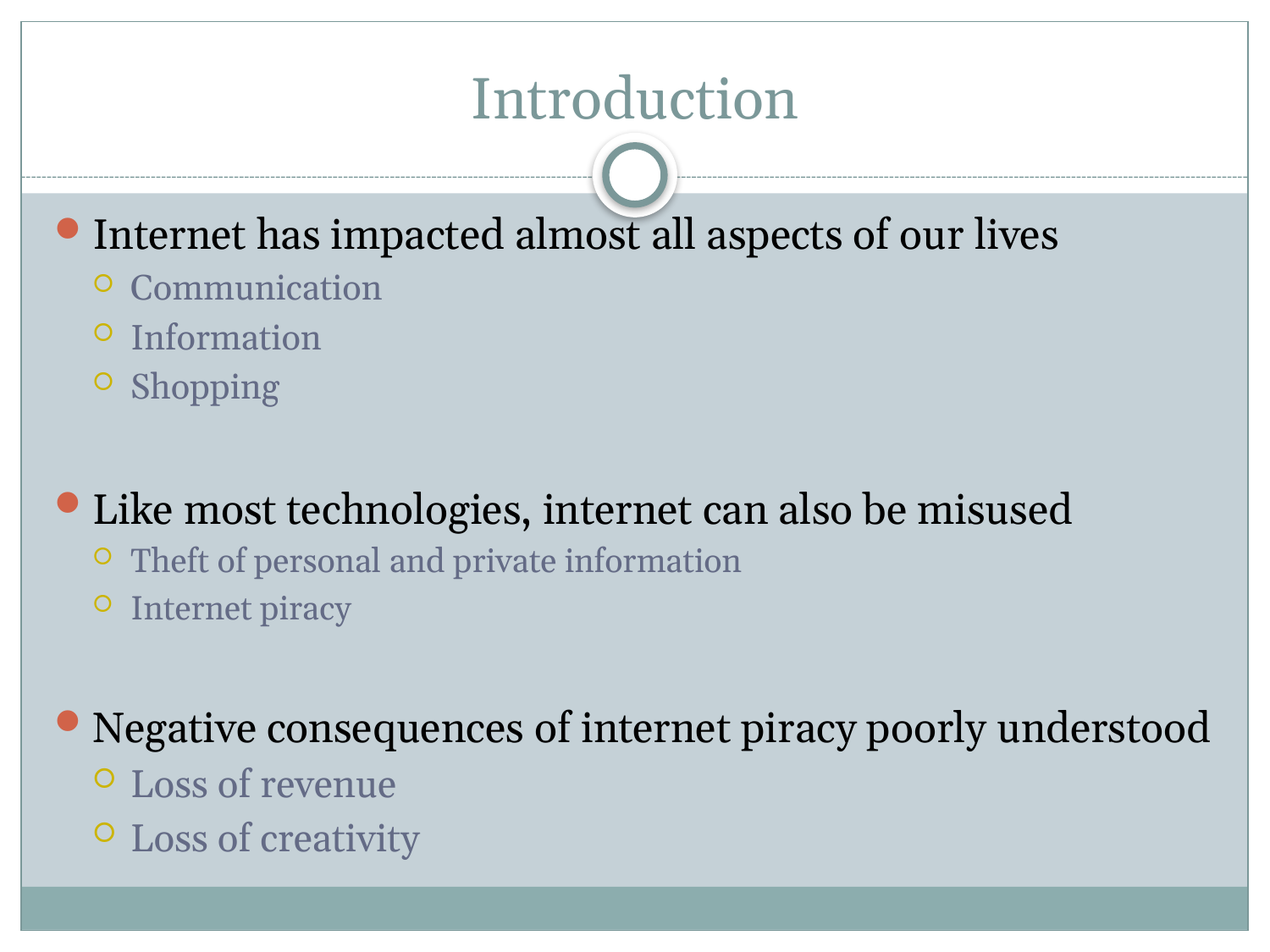

# Introduction
Internet has impacted almost all aspects of our lives
Communication
Information
Shopping

Like most technologies, internet can also be misused
Theft of personal and private information
Internet piracy

Negative consequences of internet piracy poorly understood
Loss of revenue
Loss of creativity